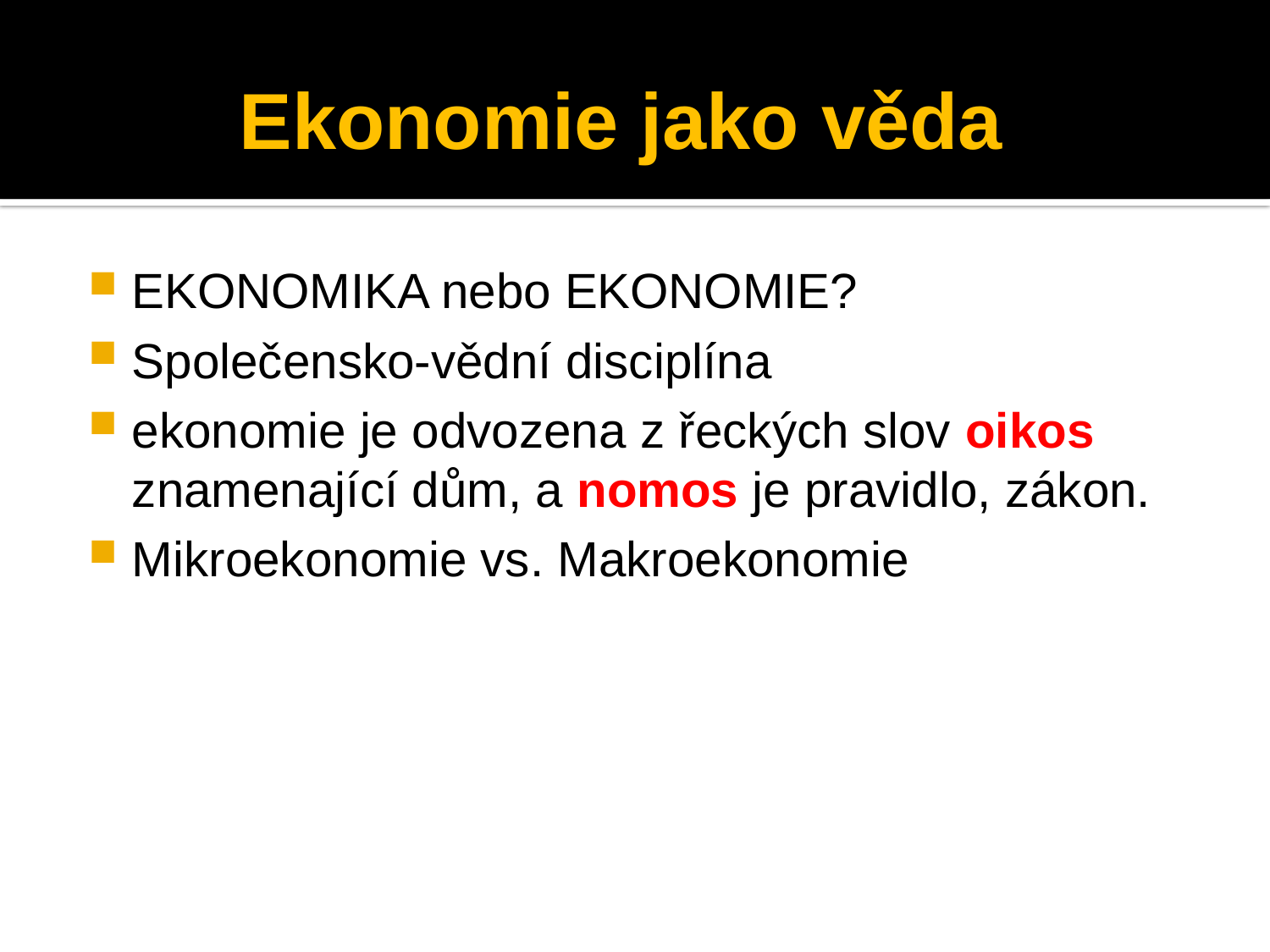

# Ekonomie jako věda
EKONOMIKA nebo EKONOMIE?
Společensko-vědní disciplína
ekonomie je odvozena z řeckých slov oikos znamenající dům, a nomos je pravidlo, zákon.
Mikroekonomie vs. Makroekonomie